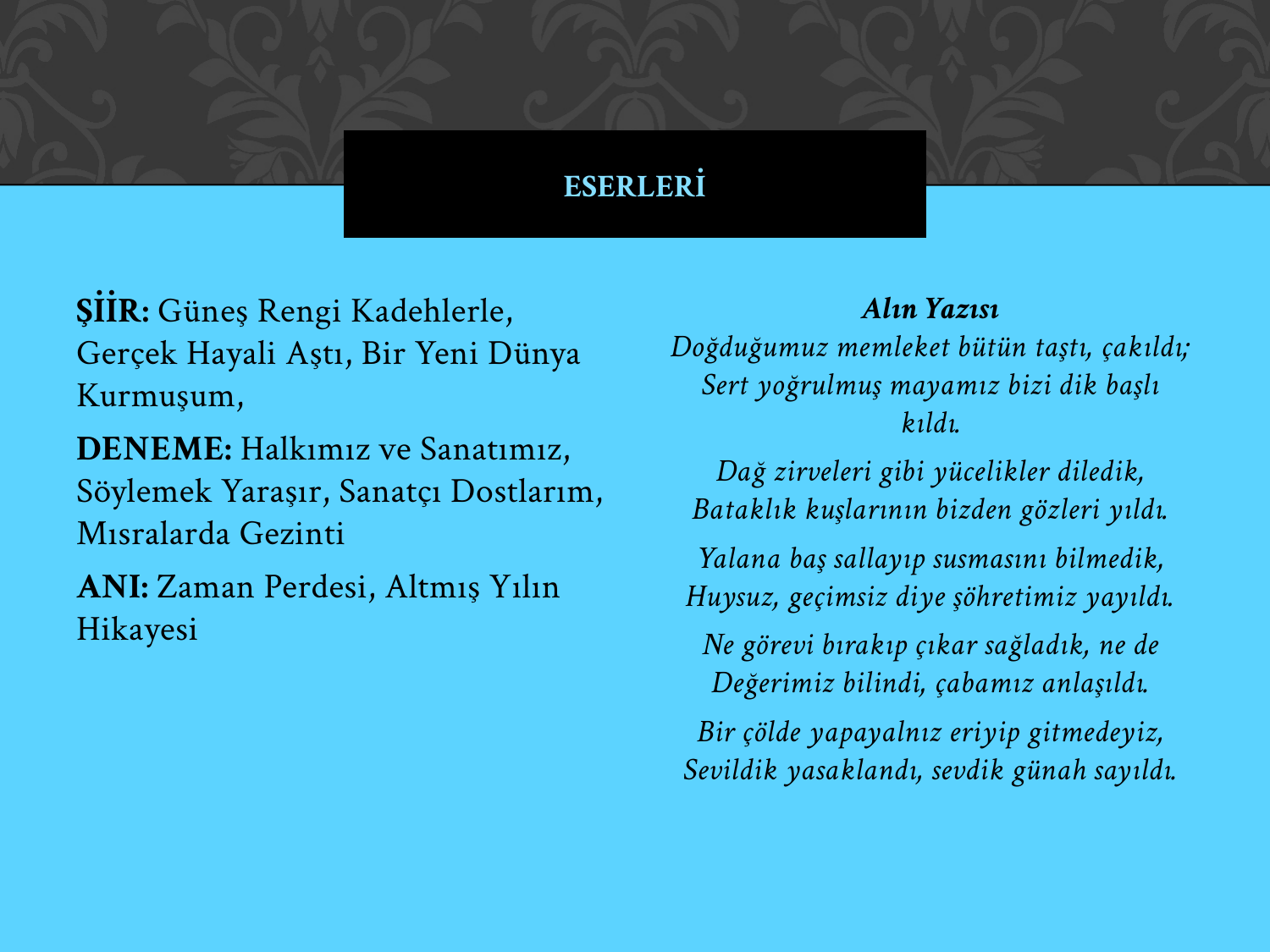

# eserlerİ
ŞİİR: Güneş Rengi Kadehlerle, Gerçek Hayali Aştı, Bir Yeni Dünya Kurmuşum,
DENEME: Halkımız ve Sanatımız, Söylemek Yaraşır, Sanatçı Dostlarım, Mısralarda Gezinti
ANI: Zaman Perdesi, Altmış Yılın Hikayesi
Alın Yazısı
Doğduğumuz memleket bütün taştı, çakıldı;
Sert yoğrulmuş mayamız bizi dik başlı kıldı.
Dağ zirveleri gibi yücelikler diledik,
Bataklık kuşlarının bizden gözleri yıldı.
Yalana baş sallayıp susmasını bilmedik,
Huysuz, geçimsiz diye şöhretimiz yayıldı.
Ne görevi bırakıp çıkar sağladık, ne de
Değerimiz bilindi, çabamız anlaşıldı.
Bir çölde yapayalnız eriyip gitmedeyiz,
Sevildik yasaklandı, sevdik günah sayıldı.